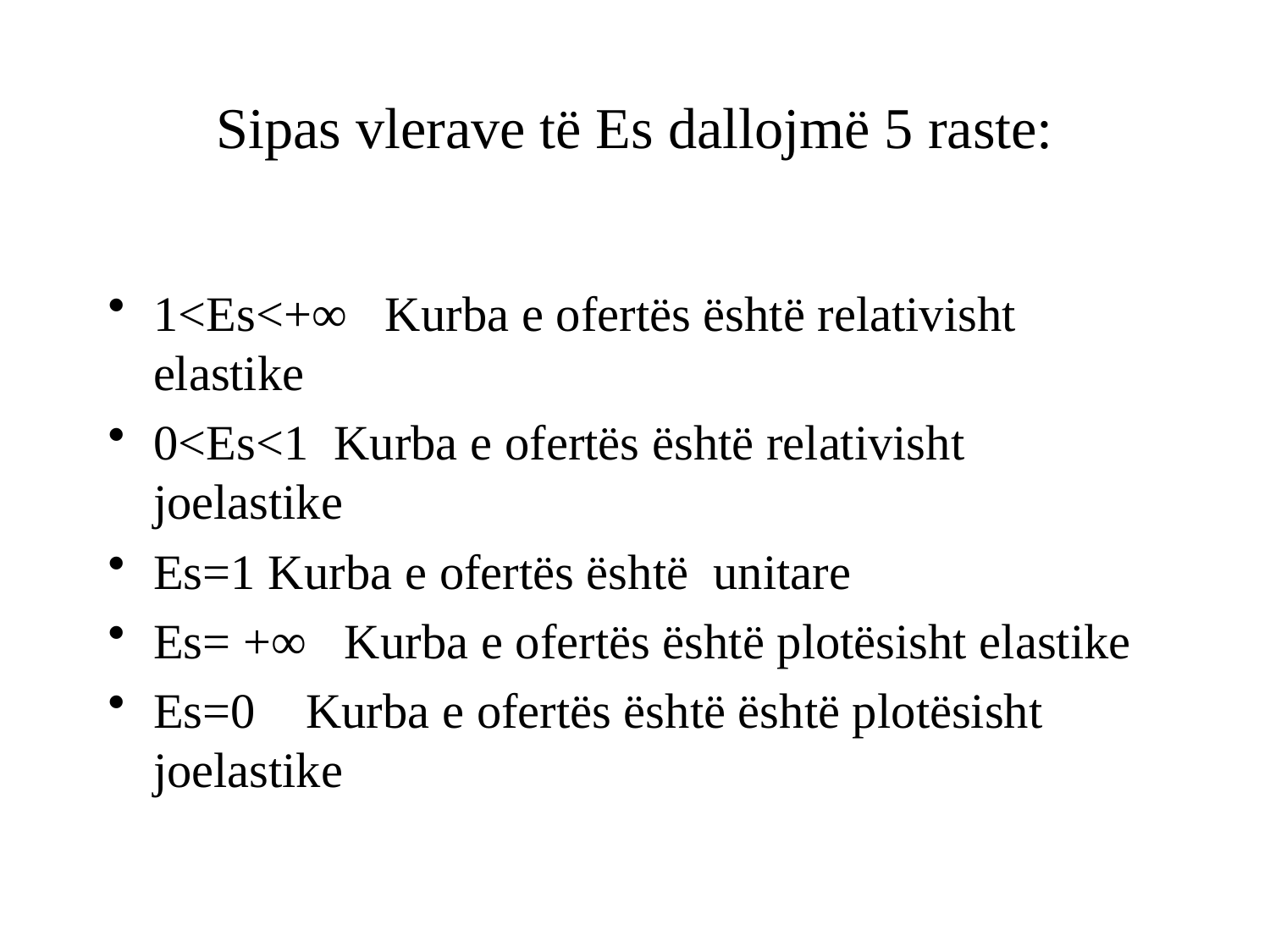

# Sipas vlerave të Es dallojmë 5 raste:
1<Es<+∞   Kurba e ofertës është relativisht elastike
0<Es<1  Kurba e ofertës është relativisht joelastike
Es=1 Kurba e ofertës është  unitare
Es= +∞   Kurba e ofertës është plotësisht elastike
Es=0    Kurba e ofertës është është plotësisht joelastike